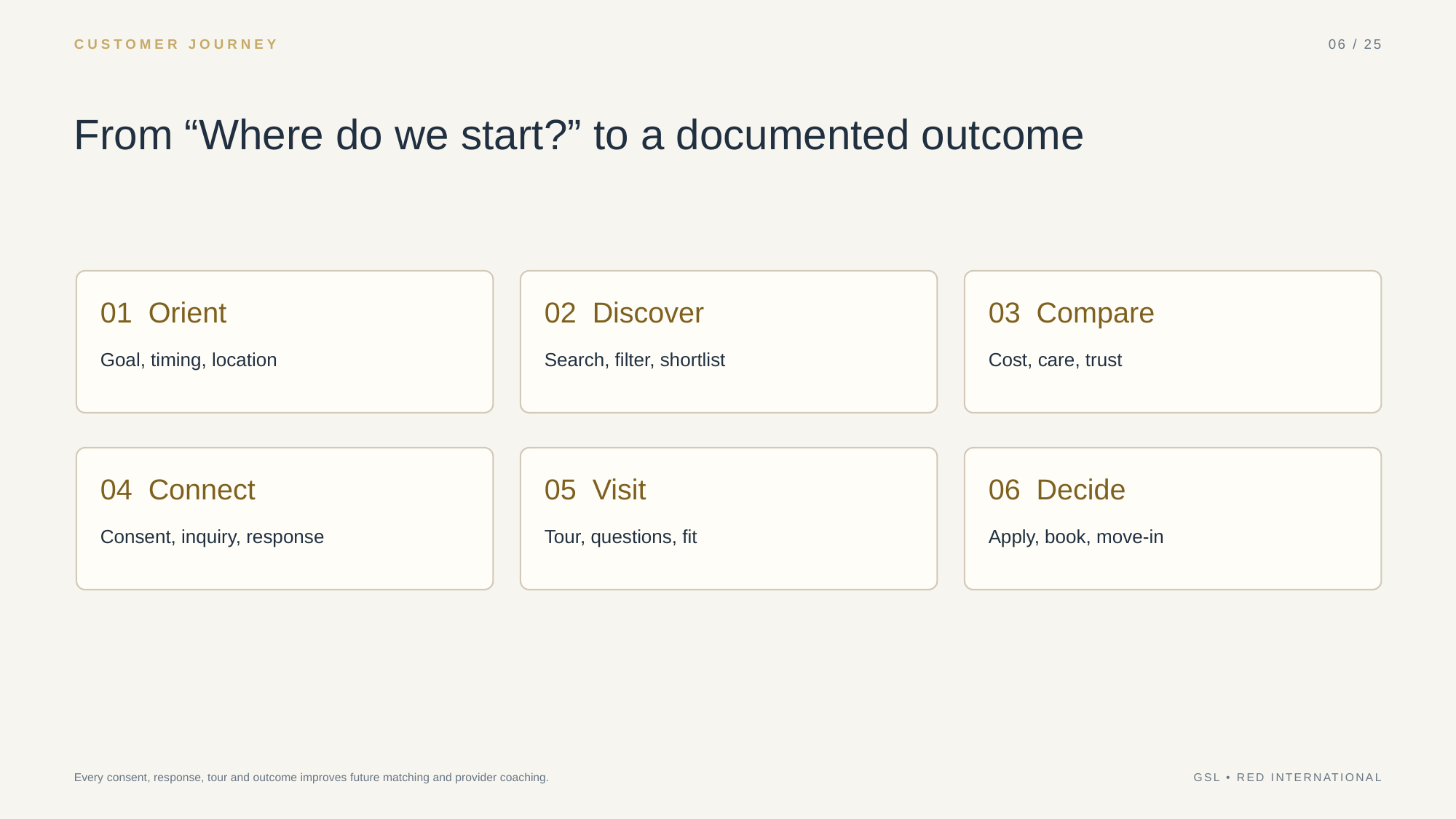

CUSTOMER JOURNEY
06 / 25
From “Where do we start?” to a documented outcome

01  Orient
02  Discover
03  Compare
Goal, timing, location
Search, filter, shortlist
Cost, care, trust

04  Connect
05  Visit
06  Decide
Consent, inquiry, response
Tour, questions, fit
Apply, book, move-in
Every consent, response, tour and outcome improves future matching and provider coaching.
GSL • RED INTERNATIONAL